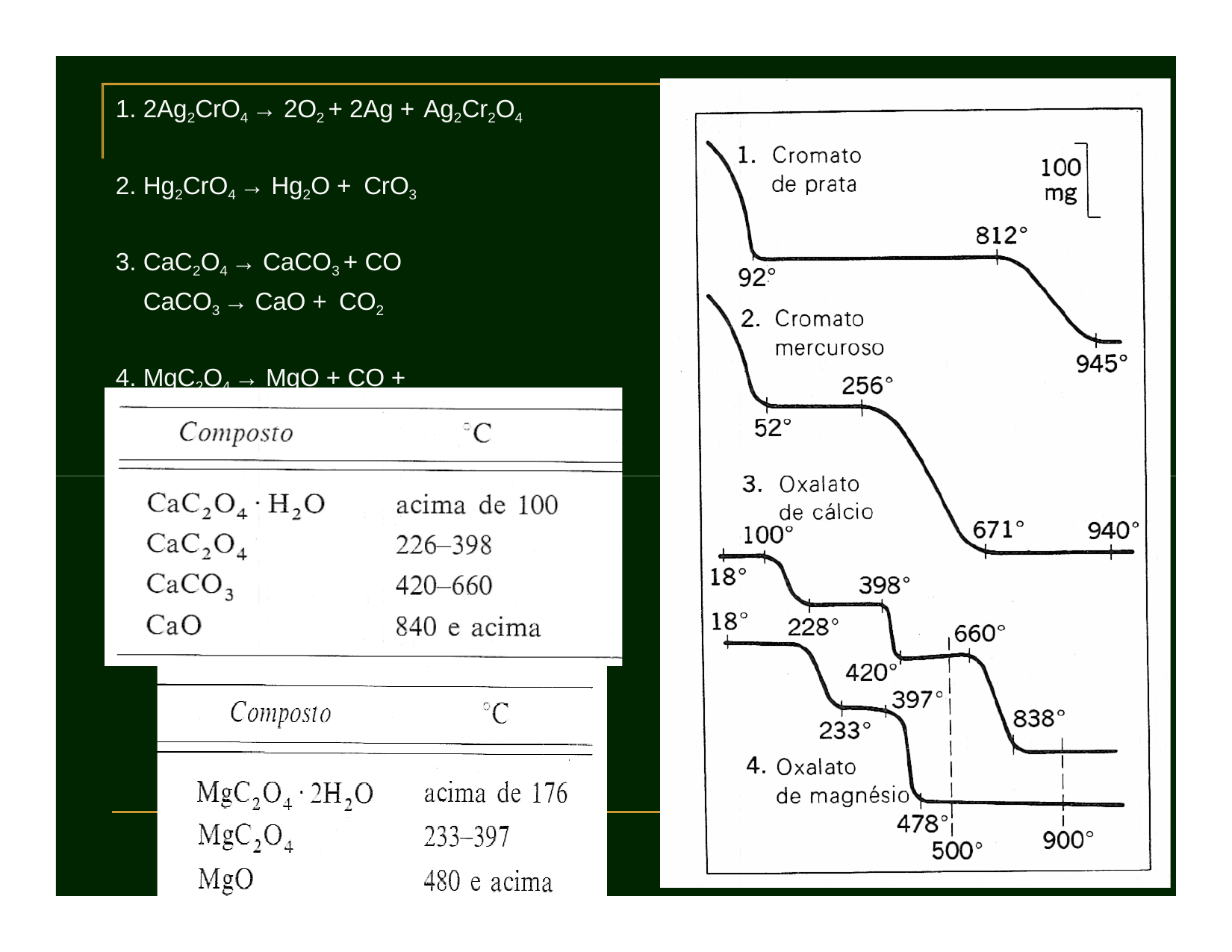

2Ag2CrO4 → 2O2 + 2Ag + Ag2Cr2O4

Hg2CrO4 → Hg2O + CrO3

CaC2O4 → CaCO3 + CO  CaCO3 → CaO + CO2

MgC2O4 → MgO + CO + CO2